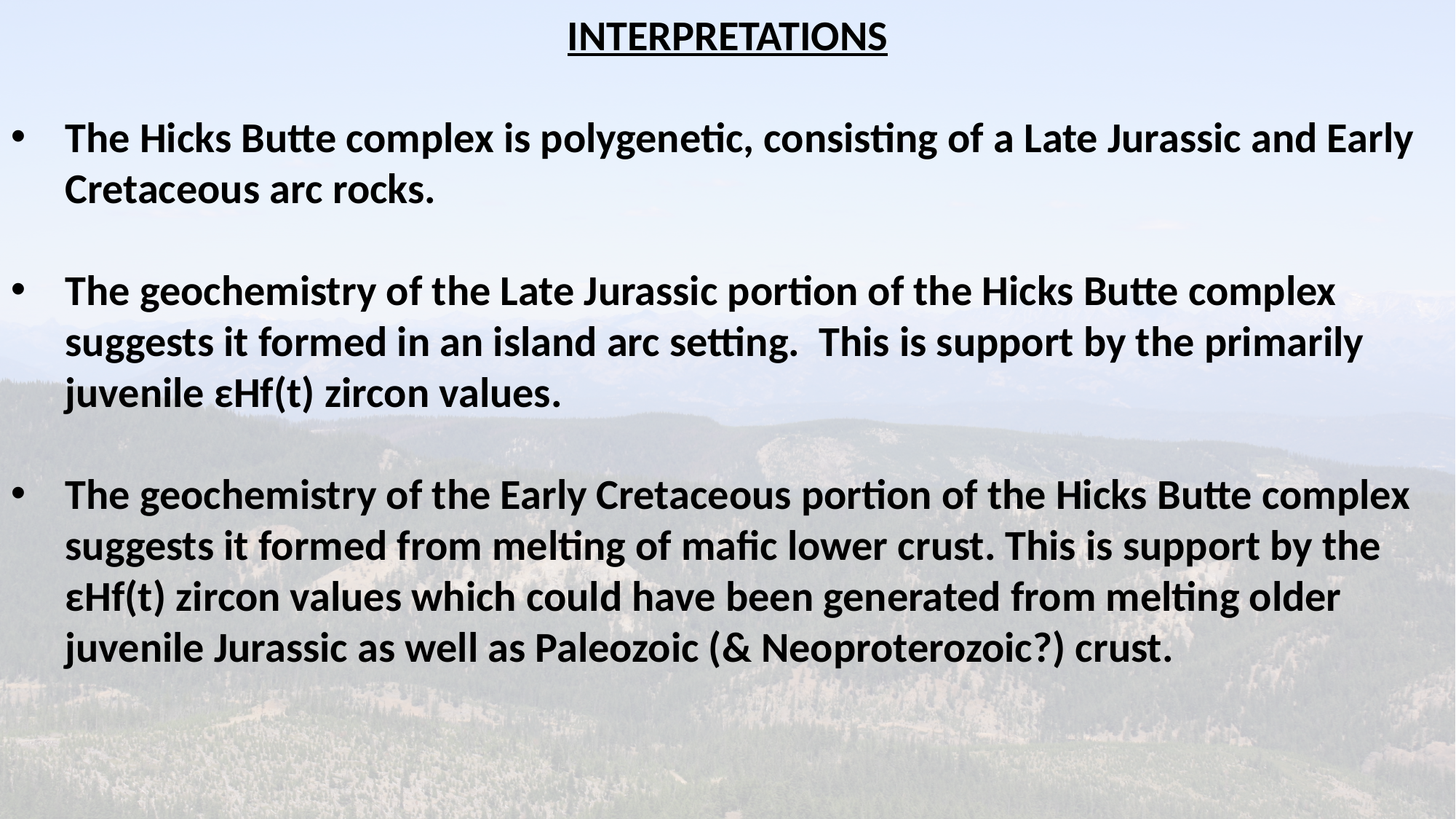

INTERPRETATIONS

The Hicks Butte complex is polygenetic, consisting of a Late Jurassic and Early Cretaceous arc rocks.

The geochemistry of the Late Jurassic portion of the Hicks Butte complex suggests it formed in an island arc setting.  This is support by the primarily juvenile εHf(t) zircon values.

The geochemistry of the Early Cretaceous portion of the Hicks Butte complex suggests it formed from melting of mafic lower crust. This is support by the εHf(t) zircon values which could have been generated from melting older juvenile Jurassic as well as Paleozoic (& Neoproterozoic?) crust.